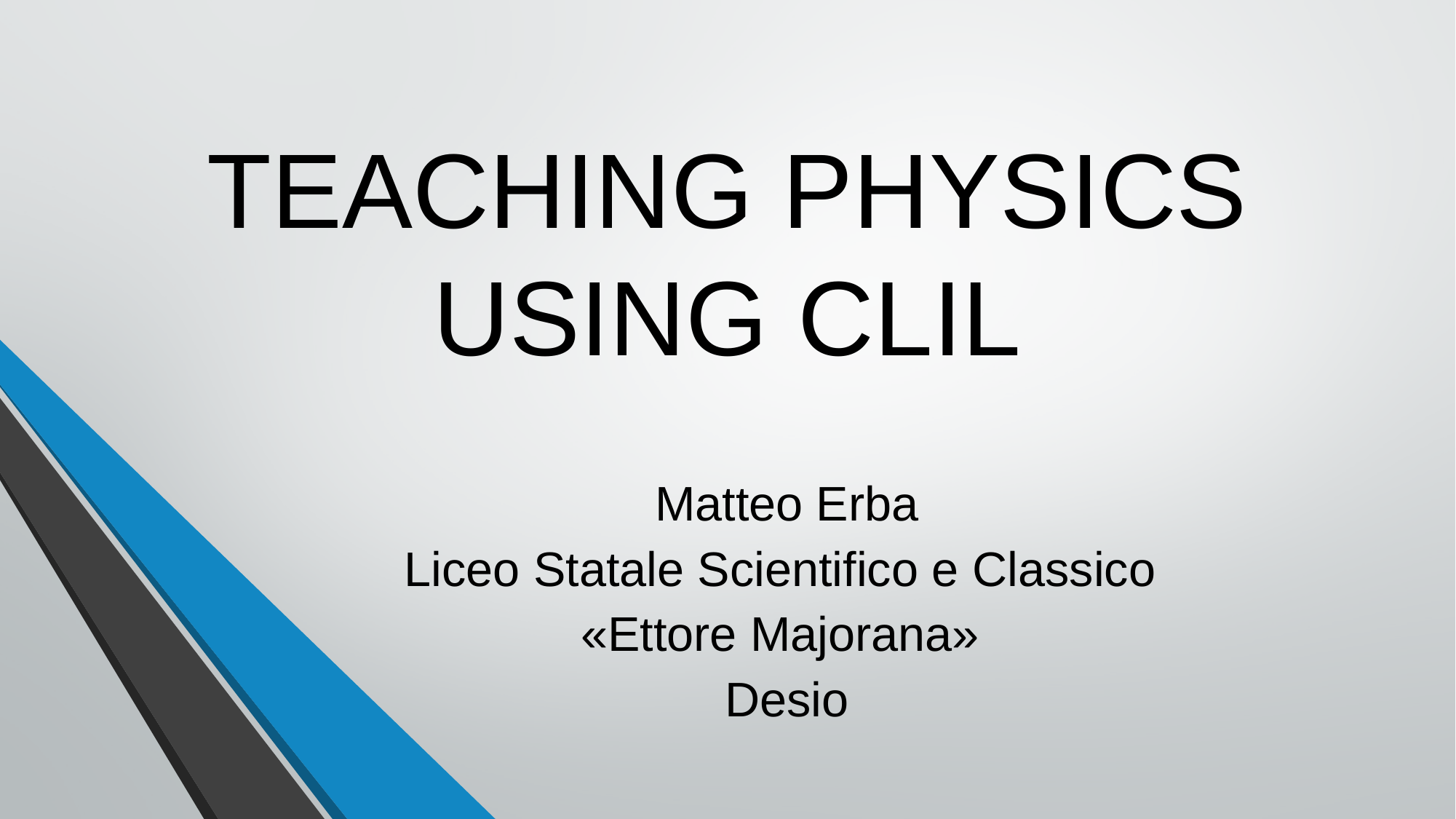

# TEACHING PHYSICS USING CLIL

Matteo Erba
Liceo Statale Scientifico e Classico
«Ettore Majorana»
Desio